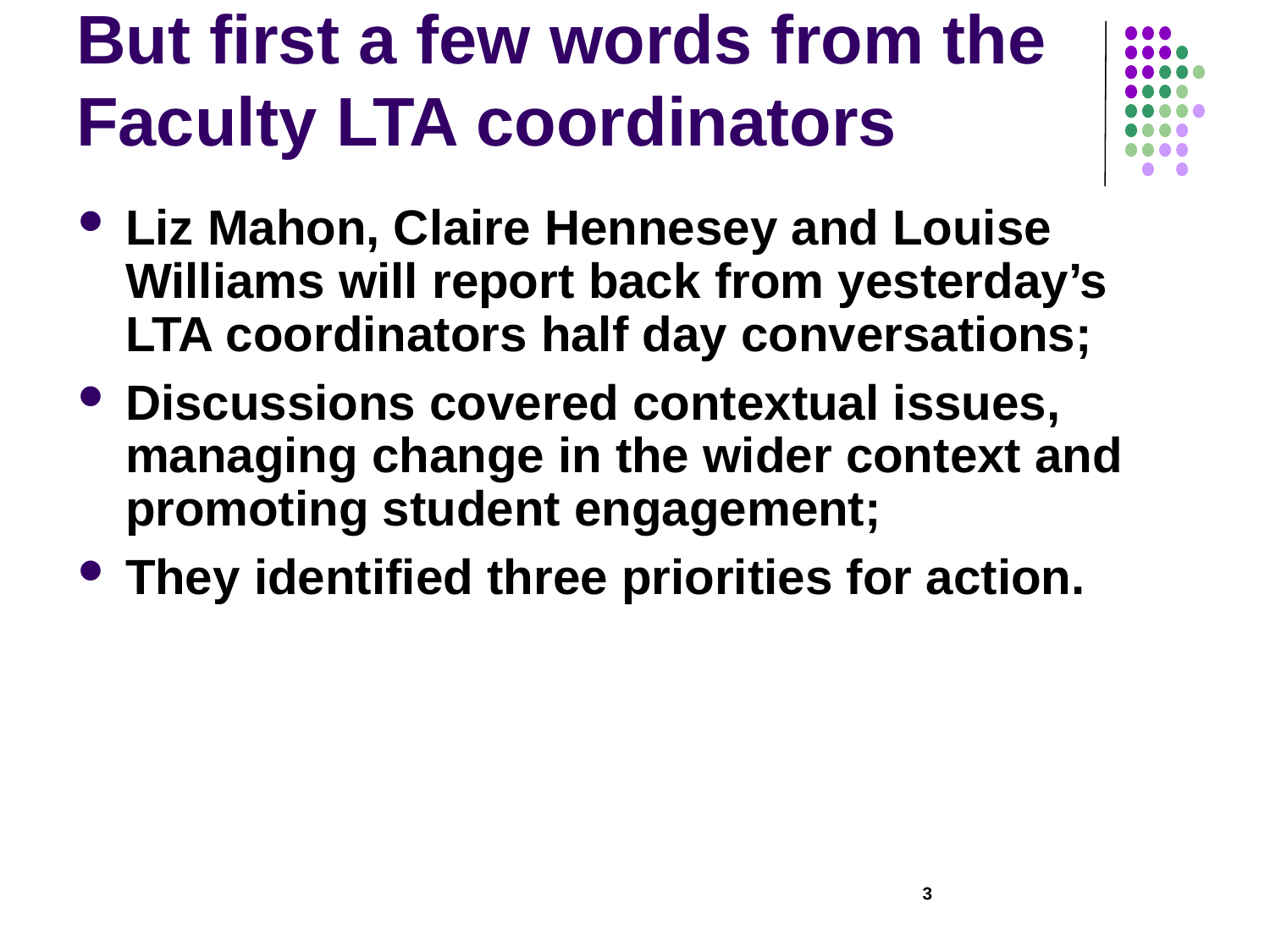

# But first a few words from the Faculty LTA coordinators
Liz Mahon, Claire Hennesey and Louise Williams will report back from yesterday’s LTA coordinators half day conversations;
Discussions covered contextual issues, managing change in the wider context and promoting student engagement;
They identified three priorities for action.
3